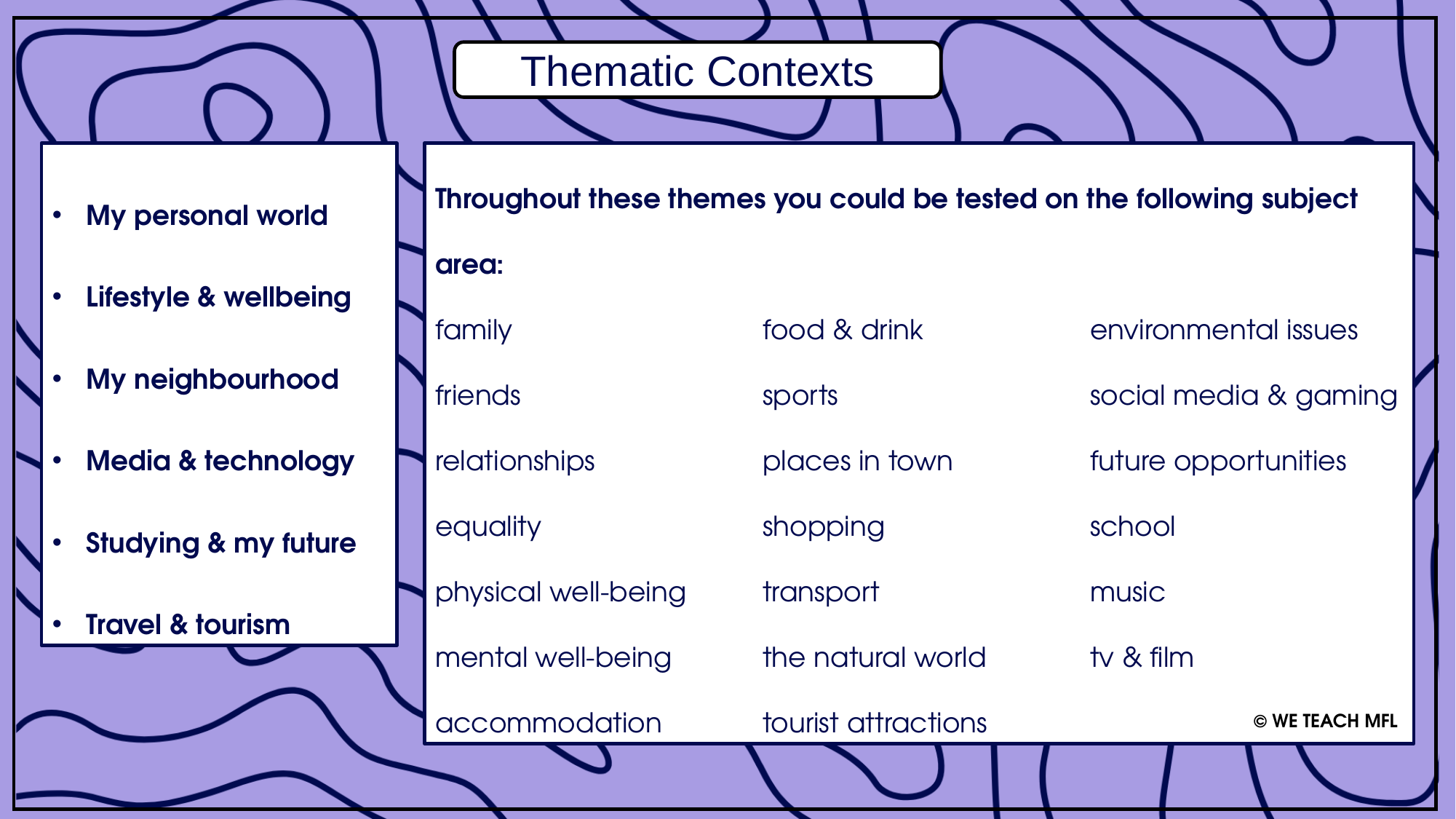

Thematic Contexts
My personal world
Lifestyle & wellbeing
My neighbourhood
Media & technology
Studying & my future
Travel & tourism
Throughout these themes you could be tested on the following subject area:
family			food & drink		environmental issues
friends			sports			social media & gaming
relationships		places in town		future opportunities
equality			shopping		school
physical well-being	transport		music
mental well-being	the natural world	tv & film
accommodation	tourist attractions
© WE TEACH MFL